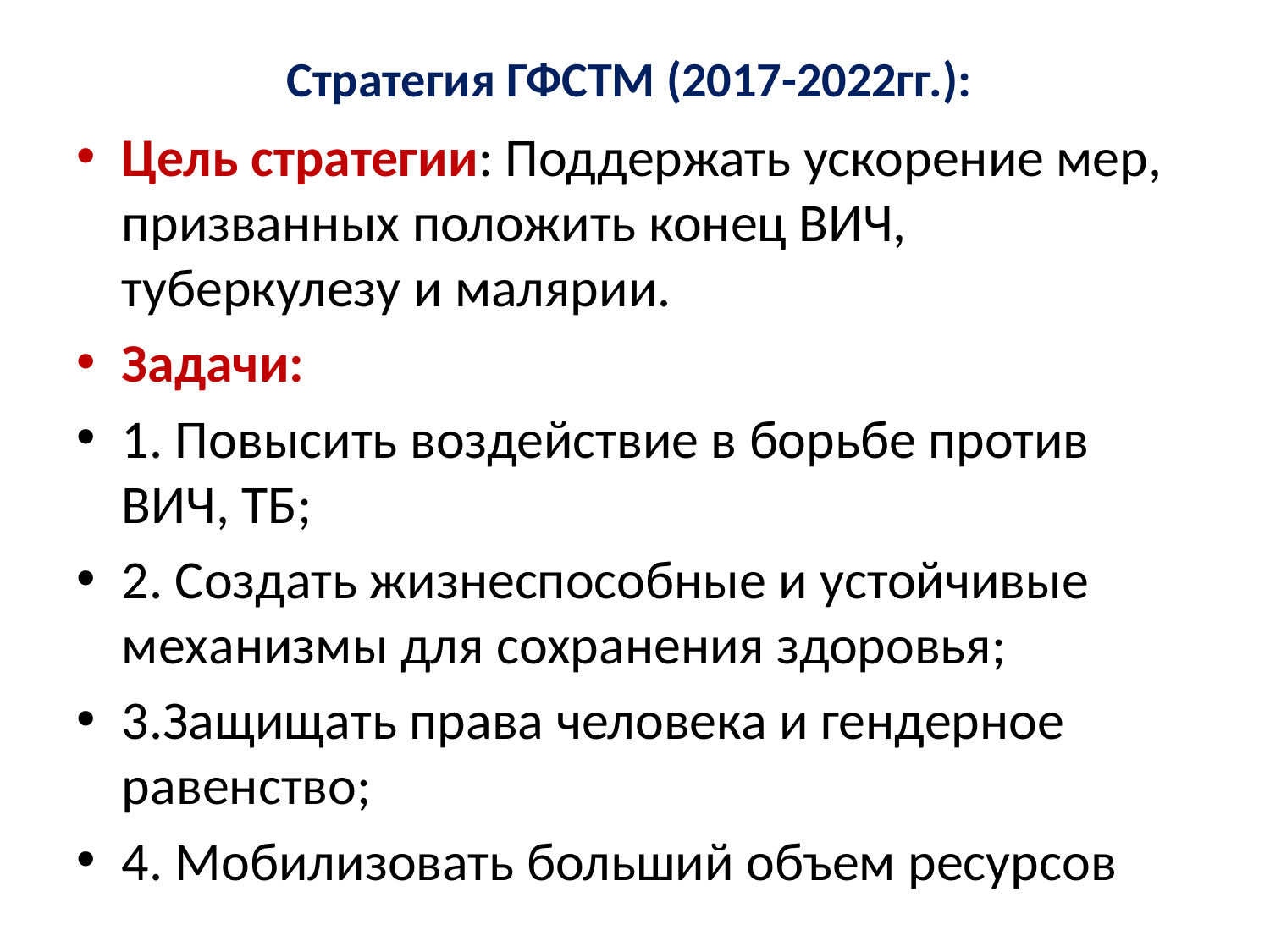

# Стратегия ГФСТМ (2017-2022гг.):
Цель стратегии: Поддержать ускорение мер, призванных положить конец ВИЧ, туберкулезу и малярии.
Задачи:
1. Повысить воздействие в борьбе против ВИЧ, ТБ;
2. Создать жизнеспособные и устойчивые  механизмы для сохранения здоровья;
3.Защищать права человека и гендерное равенство;
4. Мобилизовать больший объем ресурсов